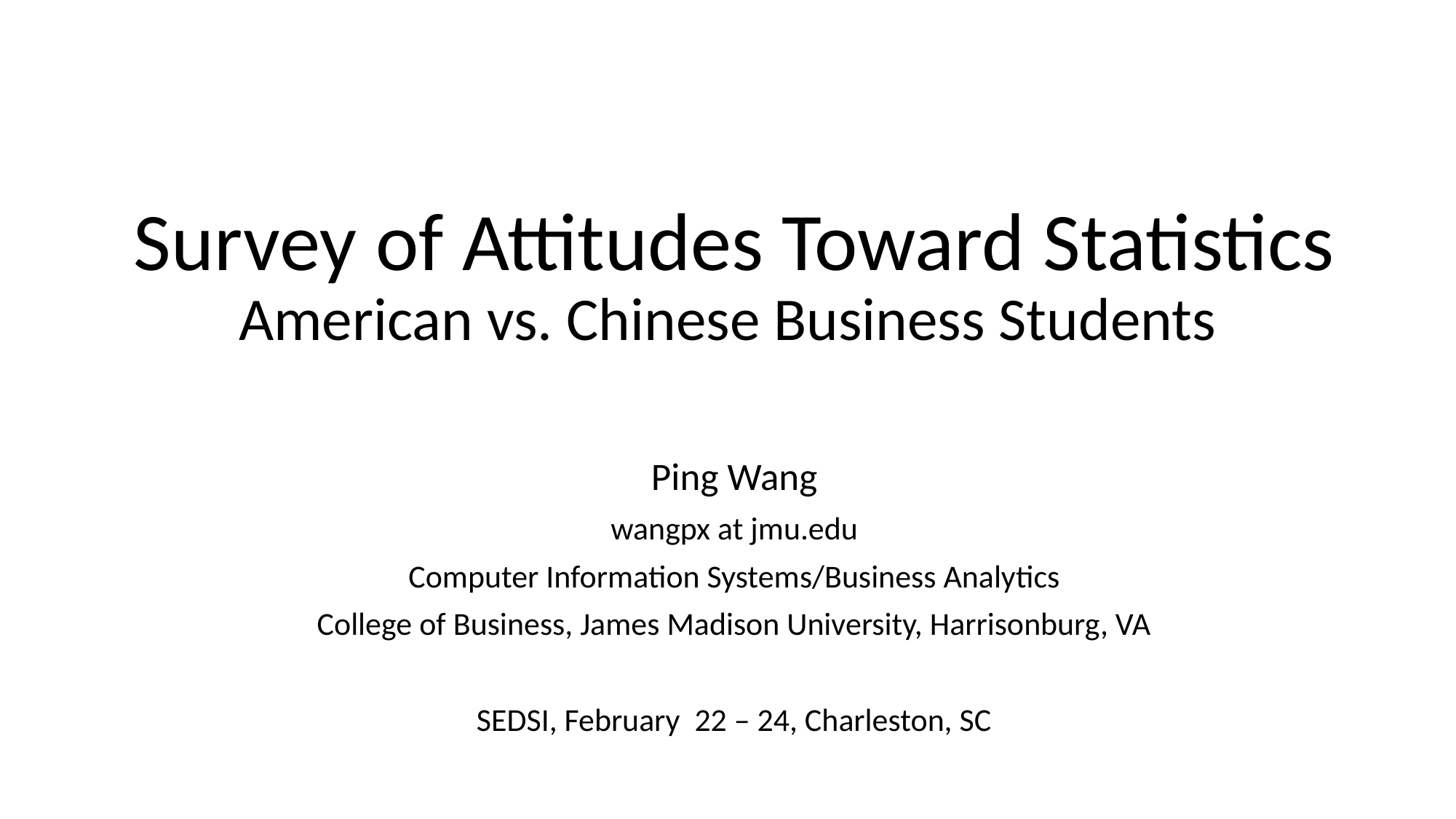

# Survey of Attitudes Toward Statistics American vs. Chinese Business Students
Ping Wang
wangpx at jmu.edu
Computer Information Systems/Business Analytics
College of Business, James Madison University, Harrisonburg, VA

SEDSI, February  22 – 24, Charleston, SC